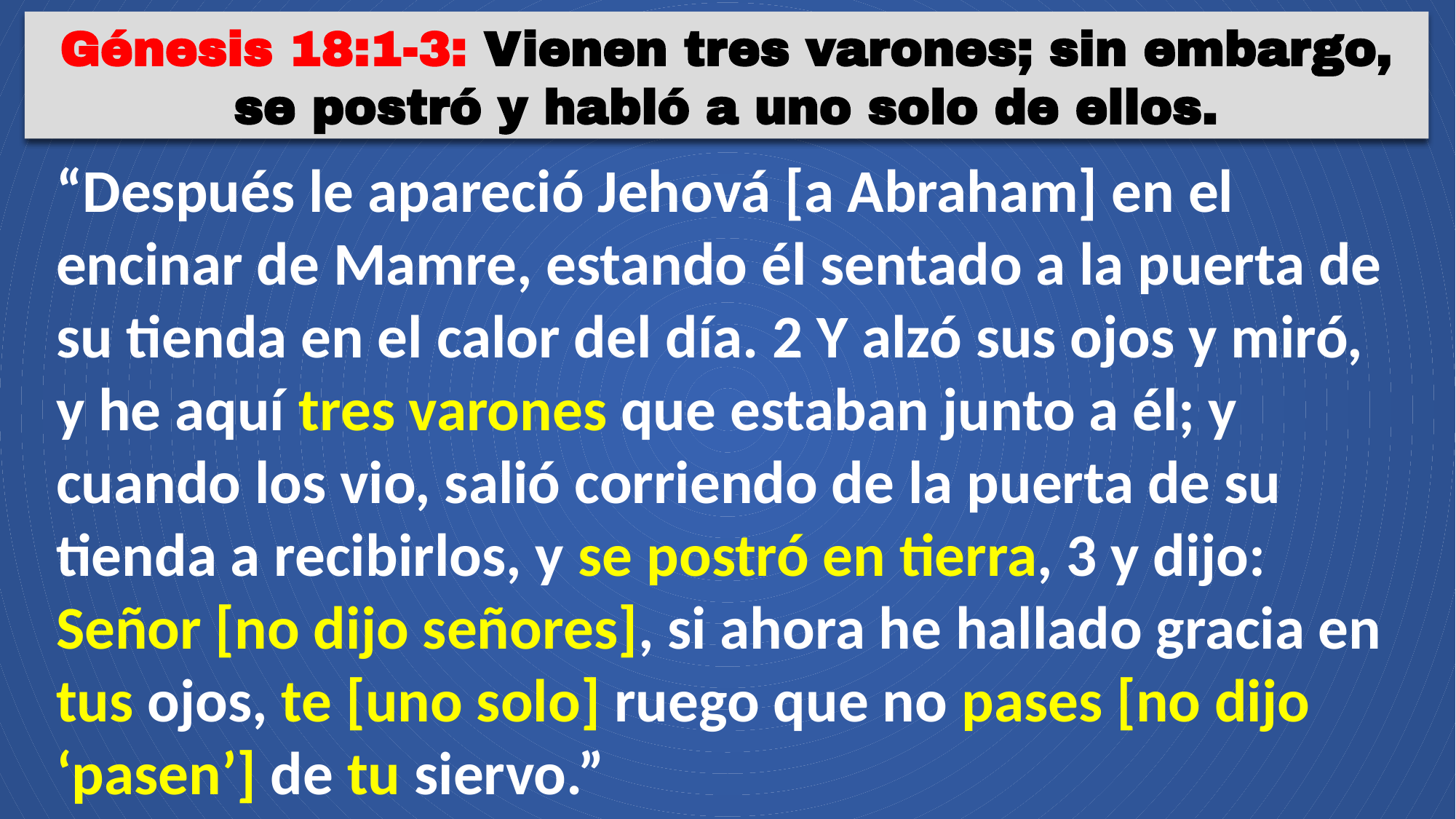

Génesis 18:1-3: Vienen tres varones; sin embargo, se postró y habló a uno solo de ellos.
“Después le apareció Jehová [a Abraham] en el encinar de Mamre, estando él sentado a la puerta de su tienda en el calor del día. 2 Y alzó sus ojos y miró, y he aquí tres varones que estaban junto a él; y cuando los vio, salió corriendo de la puerta de su tienda a recibirlos, y se postró en tierra, 3 y dijo: Señor [no dijo señores], si ahora he hallado gracia en tus ojos, te [uno solo] ruego que no pases [no dijo ‘pasen’] de tu siervo.”